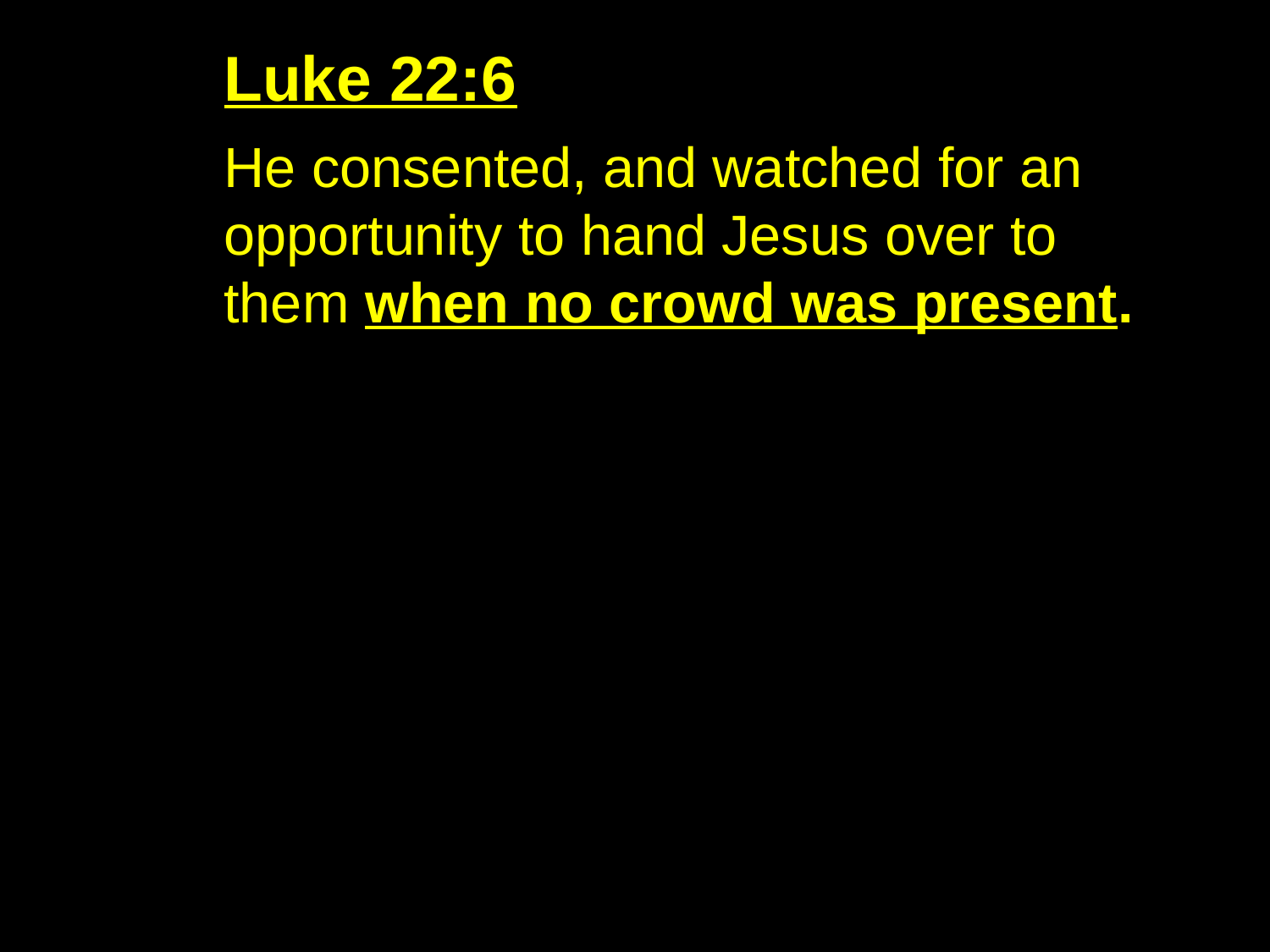

Luke 22:6

He consented, and watched for an opportunity to hand Jesus over to them when no crowd was present.